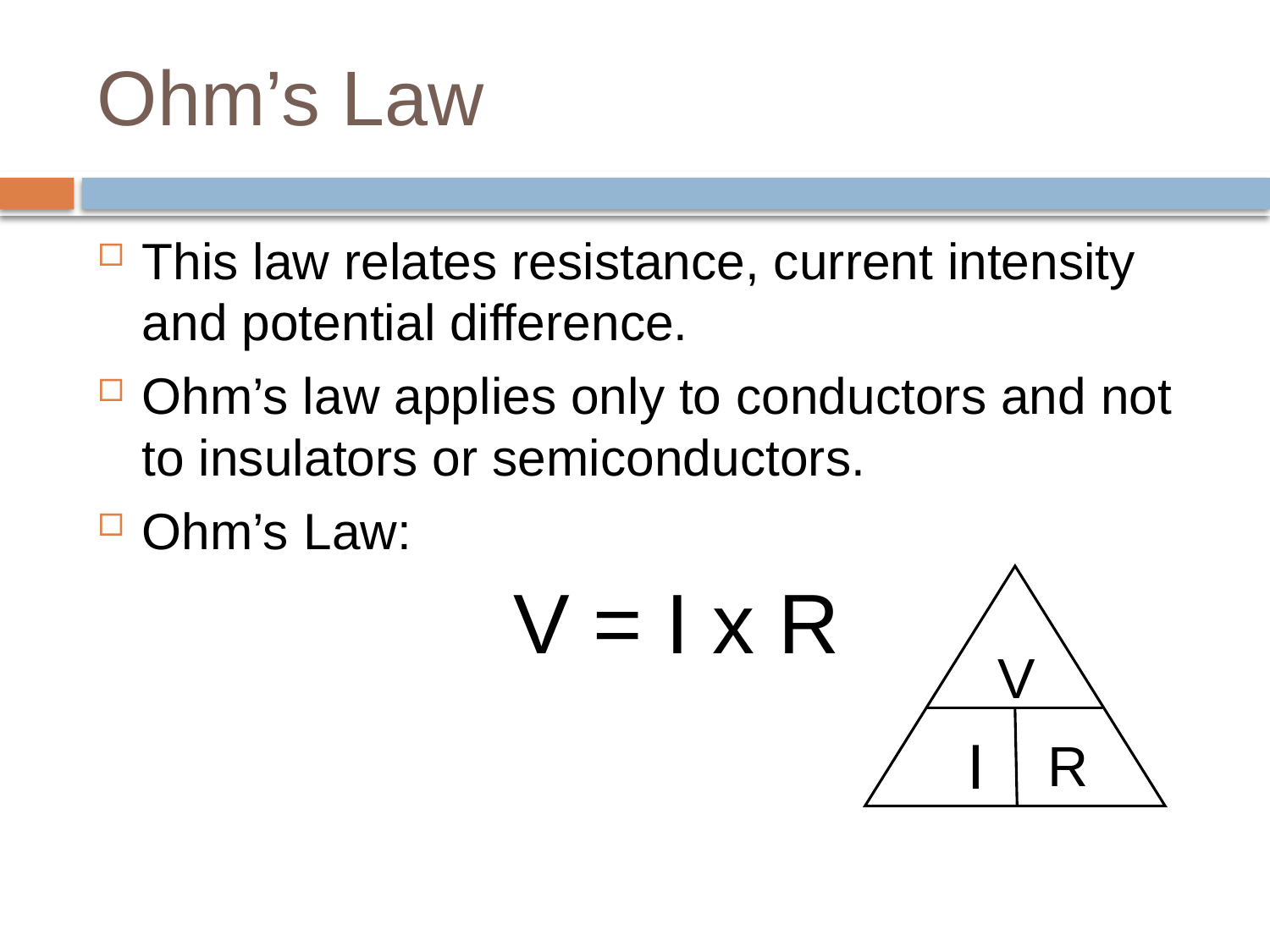

# Ohm’s Law
This law relates resistance, current intensity and potential difference.
Ohm’s law applies only to conductors and not to insulators or semiconductors.
Ohm’s Law:
V = I x R

V
I
R